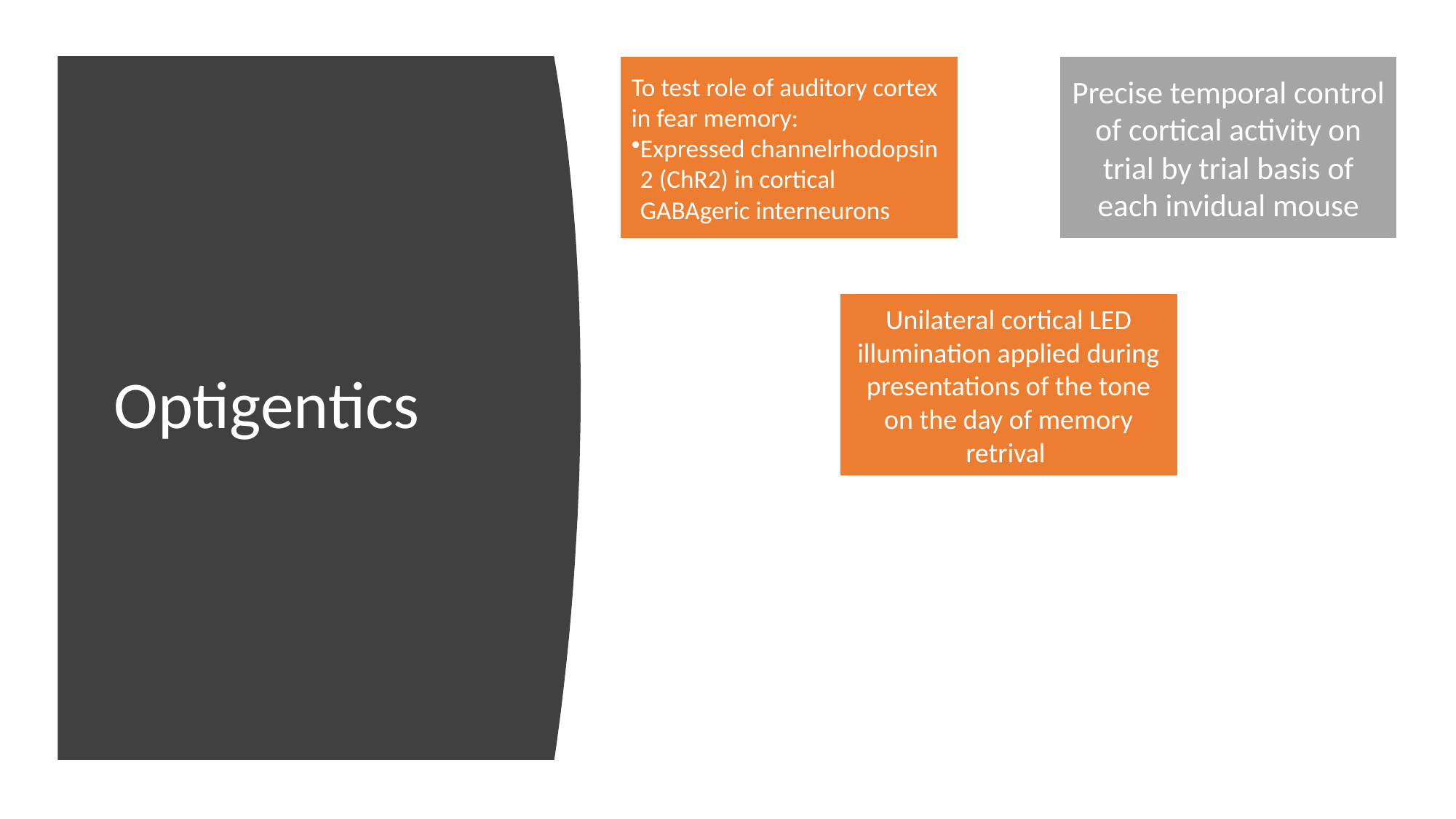

To test role of auditory cortex in fear memory:
Expressed channelrhodopsin 2 (ChR2) in cortical GABAgeric interneurons
Precise temporal control of cortical activity on trial by trial basis of each invidual mouse
Unilateral cortical LED illumination applied during presentations of the tone on the day of memory retrival

# Optigentics